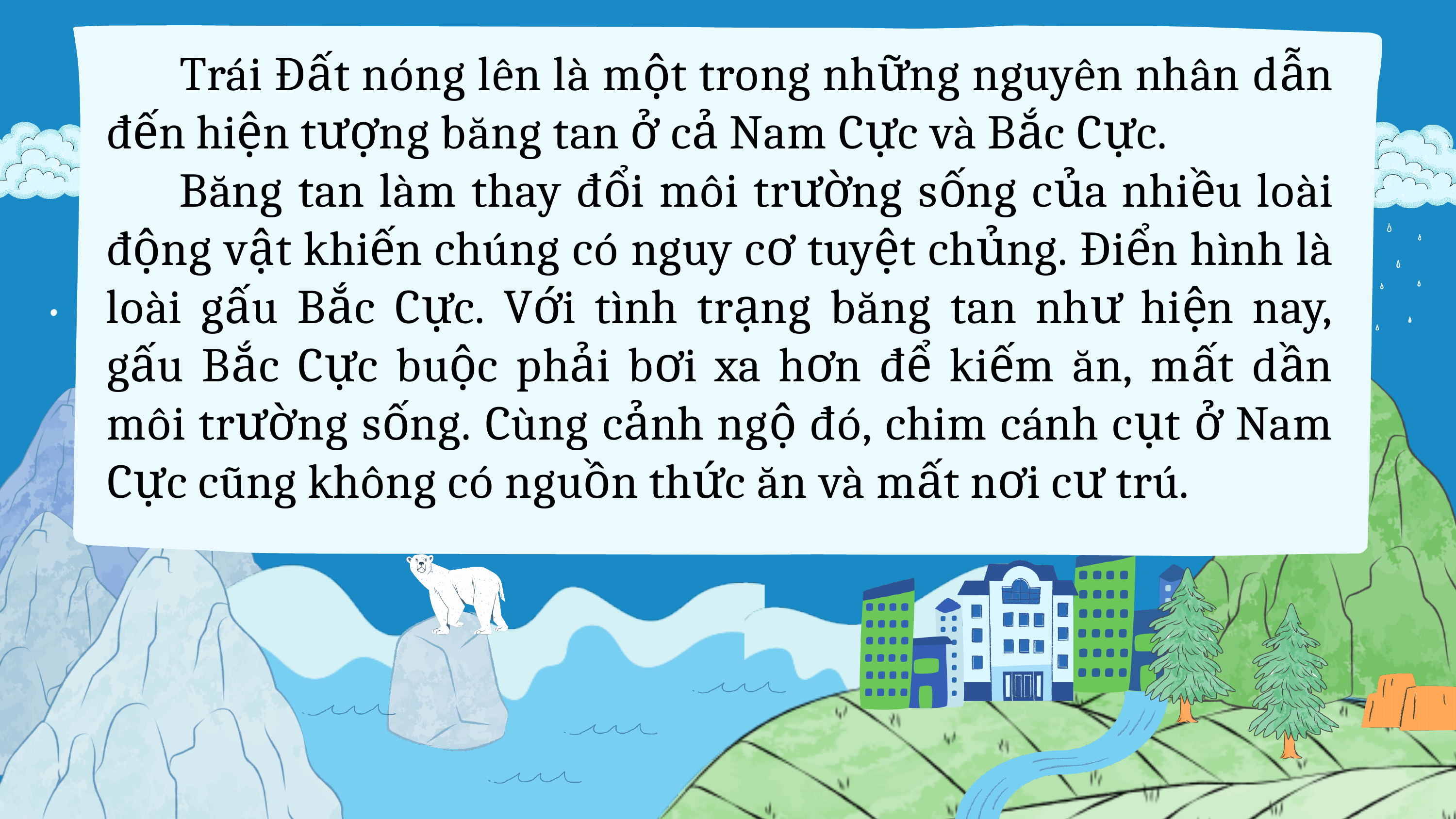

Trái Đất nóng lên là một trong những nguyên nhân dẫn đến hiện tượng băng tan ở cả Nam Cực và Bắc Cực.
	Băng tan làm thay đổi môi trường sống của nhiều loài động vật khiến chúng có nguy cơ tuyệt chủng. Điển hình là loài gấu Bắc Cực. Với tình trạng băng tan như hiện nay, gấu Bắc Cực buộc phải bơi xa hơn để kiếm ăn, mất dần môi trường sống. Cùng cảnh ngộ đó, chim cánh cụt ở Nam Cực cũng không có nguồn thức ăn và mất nơi cư trú.